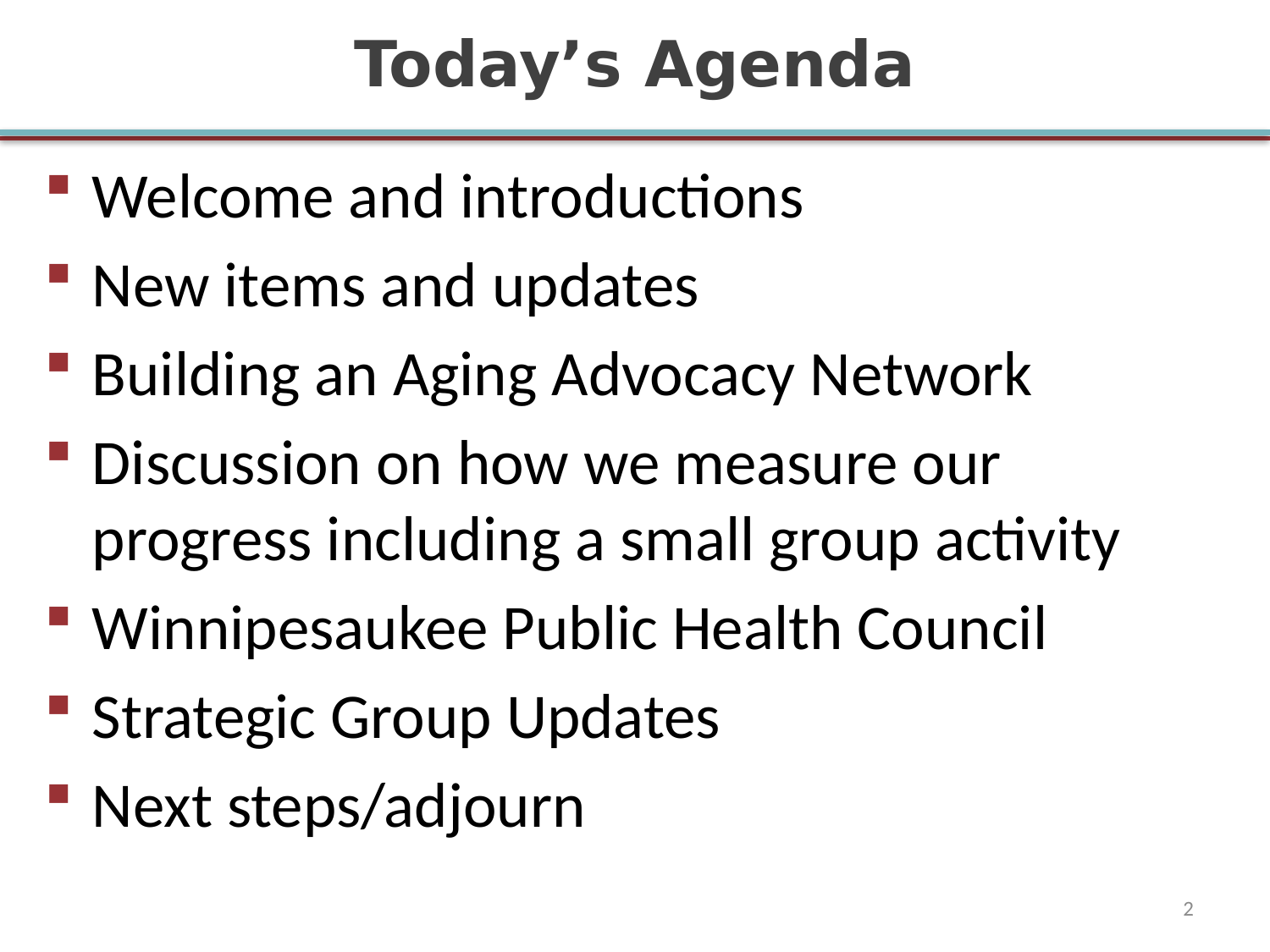

# Today’s Agenda
Welcome and introductions
New items and updates
Building an Aging Advocacy Network
Discussion on how we measure our progress including a small group activity
Winnipesaukee Public Health Council
Strategic Group Updates
Next steps/adjourn

2